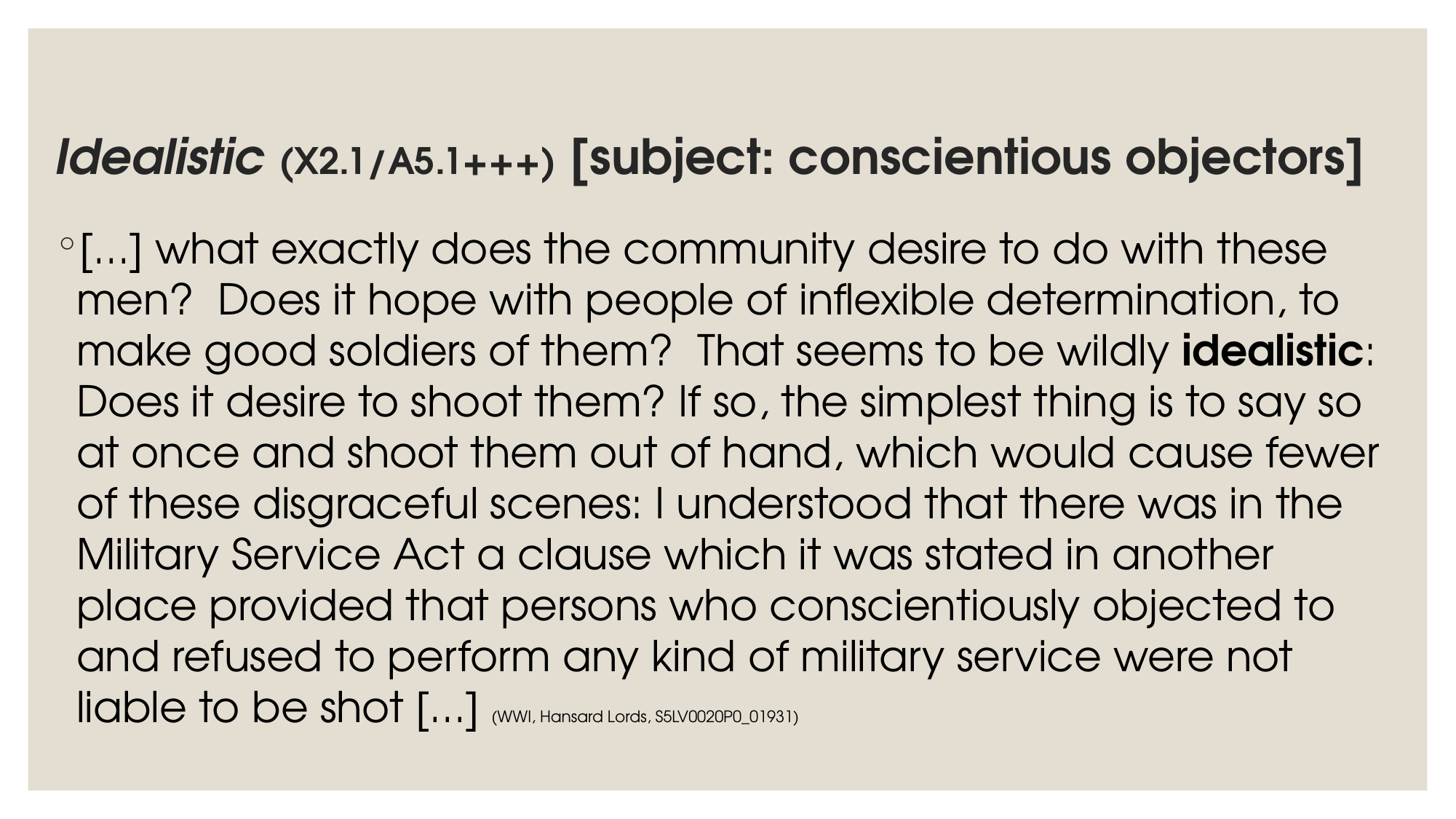

# Idealistic (X2.1/A5.1+++) [subject: conscientious objectors]
[…] what exactly does the community desire to do with these men?  Does it hope with people of inflexible determination, to make good soldiers of them?  That seems to be wildly idealistic: Does it desire to shoot them? If so, the simplest thing is to say so at once and shoot them out of hand, which would cause fewer of these disgraceful scenes: I understood that there was in the Military Service Act a clause which it was stated in another place provided that persons who conscientiously objected to and refused to perform any kind of military service were not liable to be shot […] (WWI, Hansard Lords, S5LV0020P0_01931)